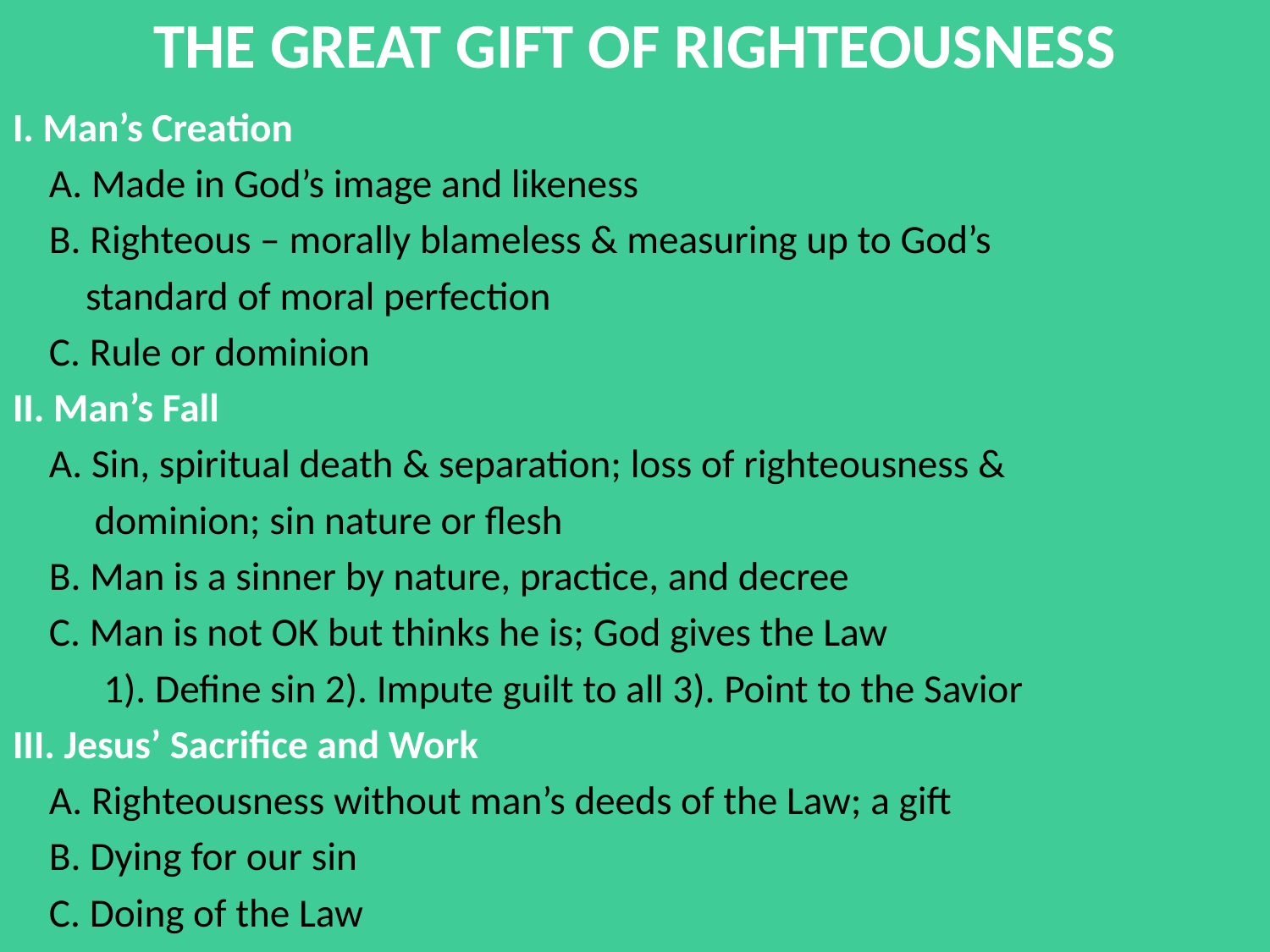

# THE GREAT GIFT OF RIGHTEOUSNESS
I. Man’s Creation
    A. Made in God’s image and likeness
    B. Righteous – morally blameless & measuring up to God’s
        standard of moral perfection
    C. Rule or dominion
II. Man’s Fall
    A. Sin, spiritual death & separation; loss of righteousness &
         dominion; sin nature or flesh
    B. Man is a sinner by nature, practice, and decree
    C. Man is not OK but thinks he is; God gives the Law
	  1). Define sin 2). Impute guilt to all 3). Point to the Savior
III. Jesus’ Sacrifice and Work
    A. Righteousness without man’s deeds of the Law; a gift
    B. Dying for our sin
    C. Doing of the Law